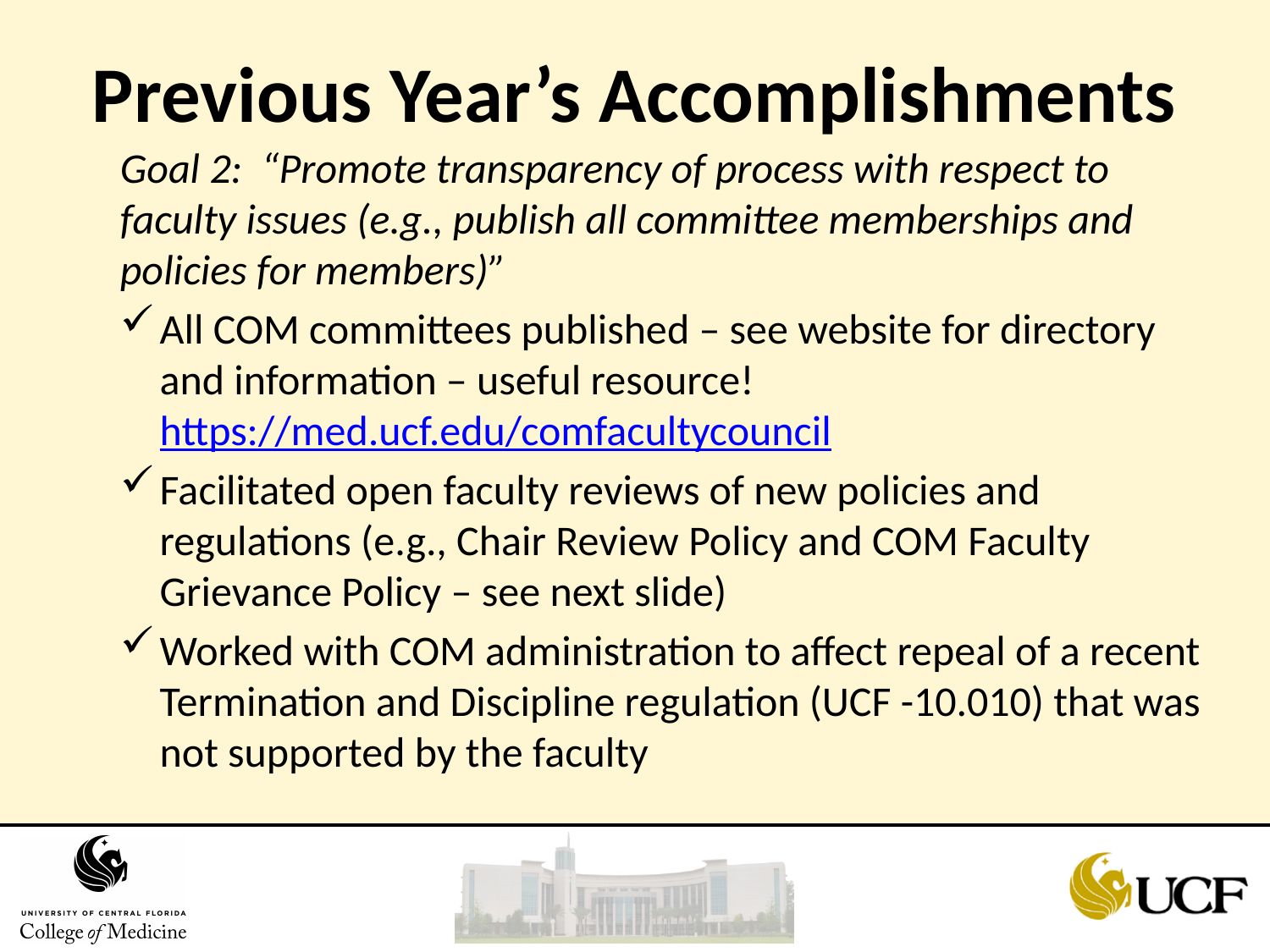

# Previous Year’s Accomplishments
Goal 2:  “Promote transparency of process with respect to faculty issues (e.g., publish all committee memberships and policies for members)”
All COM committees published – see website for directory and information – useful resource!  https://med.ucf.edu/comfacultycouncil
Facilitated open faculty reviews of new policies and regulations (e.g., Chair Review Policy and COM Faculty Grievance Policy – see next slide)
Worked with COM administration to affect repeal of a recent Termination and Discipline regulation (UCF -10.010) that was not supported by the faculty